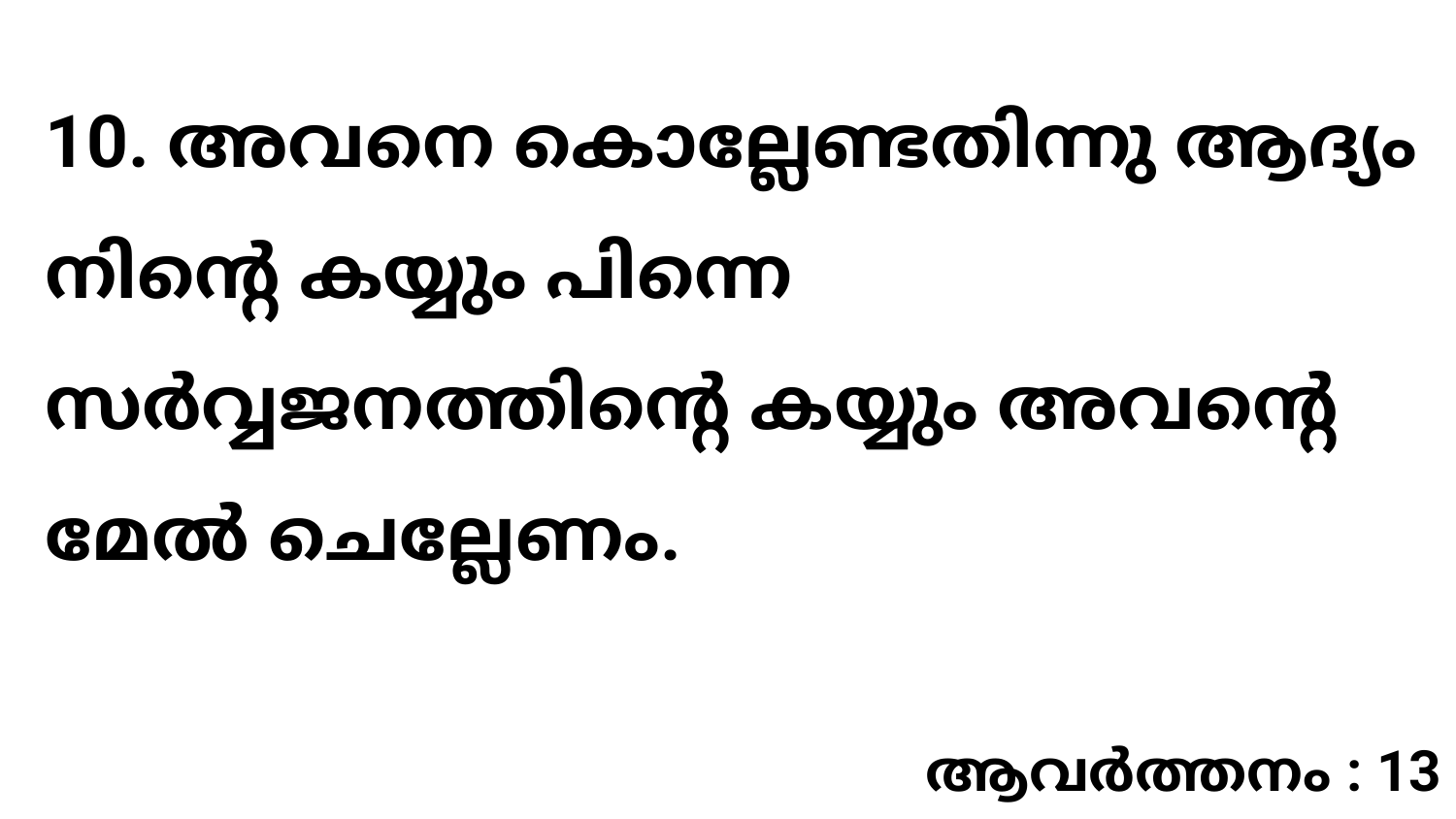

10. അവനെ കൊല്ലേണ്ടതിന്നു ആദ്യം നിന്റെ കയ്യും പിന്നെ സർവ്വജനത്തിന്റെ കയ്യും അവന്റെ മേൽ ചെല്ലേണം.
ആവർത്തനം : 13